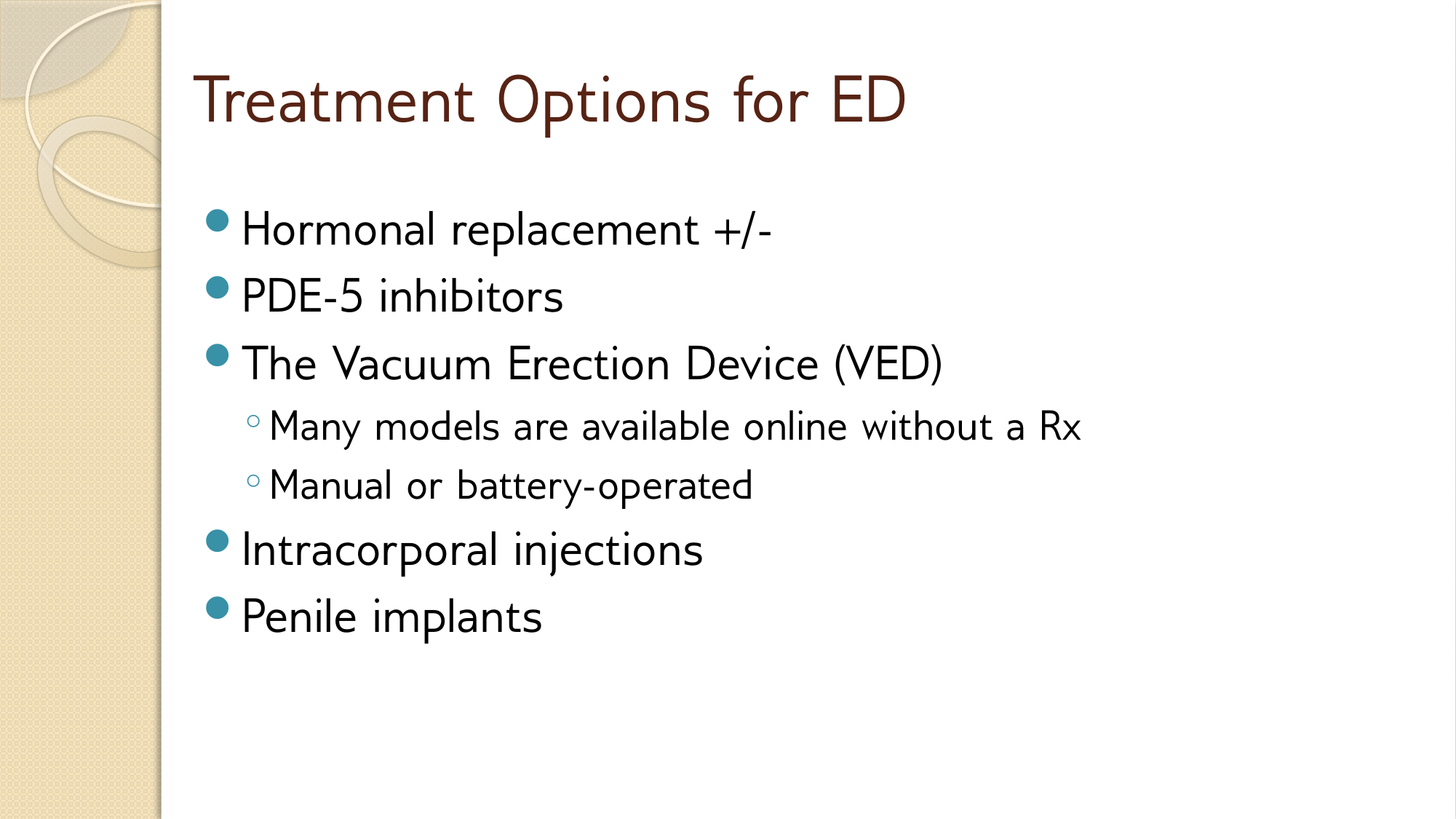

# Treatment Options for ED
Hormonal replacement +/-
PDE-5 inhibitors
The Vacuum Erection Device (VED)
Many models are available online without a Rx
Manual or battery-operated
Intracorporal injections
Penile implants